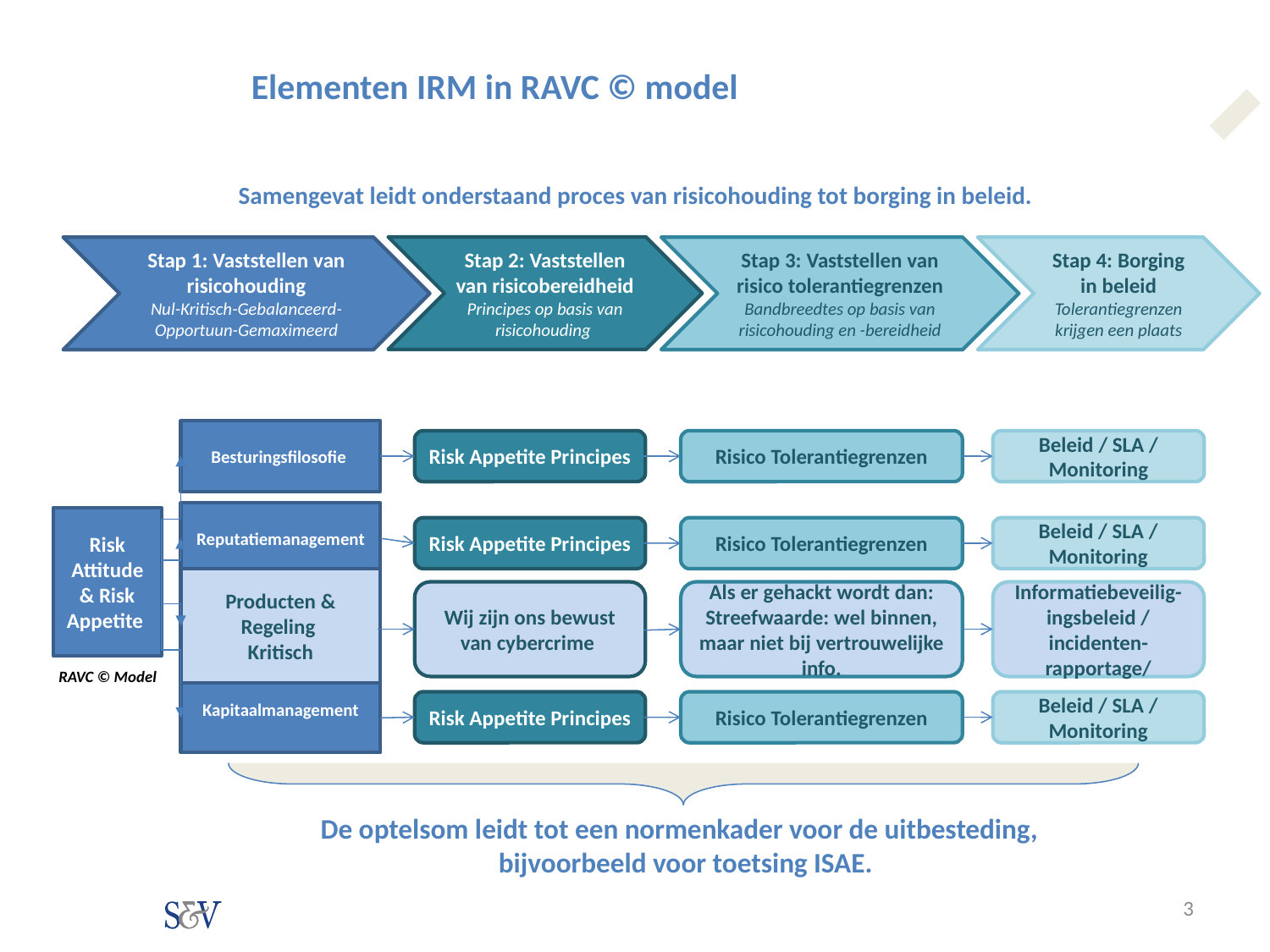

Elementen IRM in RAVC © model

Samengevat leidt onderstaand proces van risicohouding tot borging in beleid.

Stap 2: Vaststellen van risicobereidheid
Principes op basis van risicohouding
Stap 1: Vaststellen van risicohouding
Nul-Kritisch-Gebalanceerd-Opportuun-Gemaximeerd
Stap 3: Vaststellen van risico tolerantiegrenzen
Bandbreedtes op basis van risicohouding en -bereidheid
Stap 4: Borging in beleid
Tolerantiegrenzen krijgen een plaats

Besturingsfilosofie

Reputatiemanagement

Risk Attitude & Risk Appetite
Producten & Regeling
Kritisch
Kapitaalmanagement

RAVC © Model
Risk Appetite Principes
Risico Tolerantiegrenzen
Beleid / SLA / Monitoring
Risk Appetite Principes
Risico Tolerantiegrenzen
Beleid / SLA / Monitoring
Als er gehackt wordt dan:
Streefwaarde: wel binnen, maar niet bij vertrouwelijke info.
Wij zijn ons bewust van cybercrime
Informatiebeveilig-ingsbeleid / incidenten-rapportage/
Risk Appetite Principes
Risico Tolerantiegrenzen
Beleid / SLA / Monitoring

De optelsom leidt tot een normenkader voor de uitbesteding,
bijvoorbeeld voor toetsing ISAE.
3